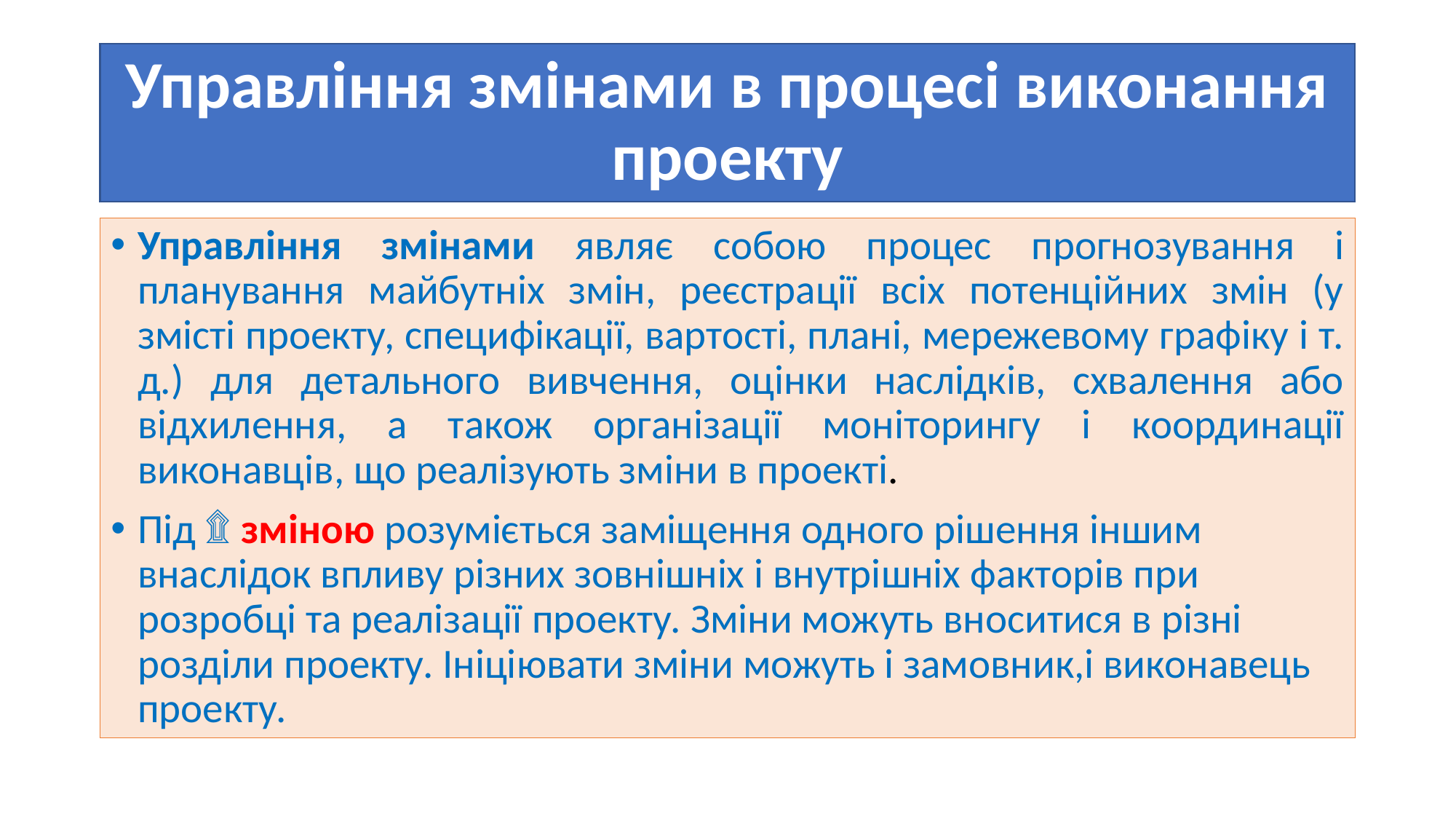

# Управління змінами в процесі виконання проекту
Управління змінами являє собою процес прогнозування і планування майбутніх змін, реєстрації всіх потенційних змін (у змісті проекту, специфікації, вартості, плані, мережевому графіку і т. д.) для детального вивчення, оцінки наслідків, схвалення або відхилення, а також організації моніторингу і координації виконавців, що реалізують зміни в проекті.
Під ۩ зміною розуміється заміщення одного рішення іншим внаслідок впливу різних зовнішніх і внутрішніх факторів при розробці та реалізації проекту. Зміни можуть вноситися в різні розділи проекту. Ініціювати зміни можуть і замовник,і виконавець проекту.